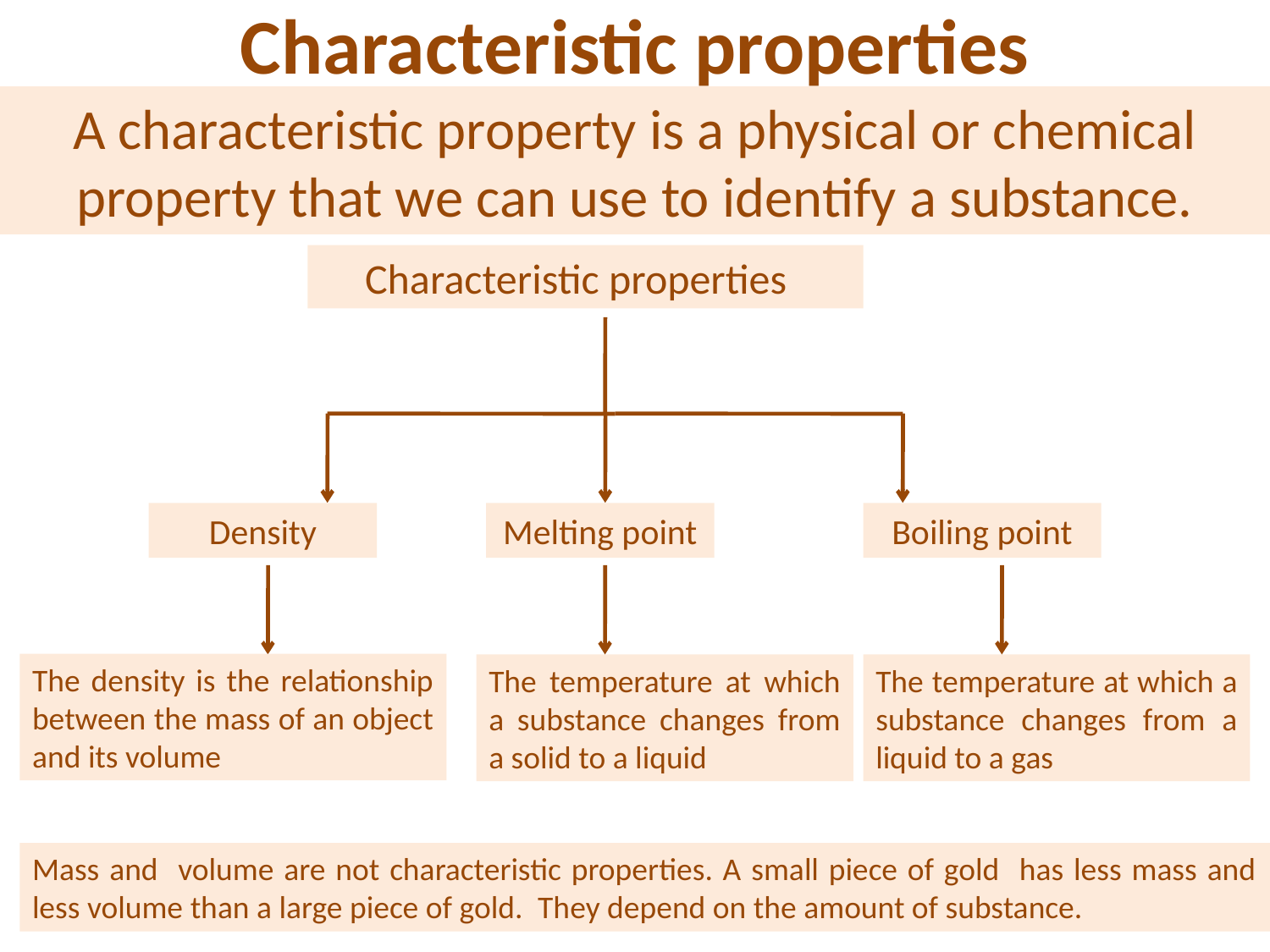

Characteristic properties
A characteristic property is a physical or chemical property that we can use to identify a substance.
 Characteristic properties
Density
Melting point
Boiling point
The density is the relationship between the mass of an object and its volume
The temperature at which a substance changes from a solid to a liquid
The temperature at which a substance changes from a liquid to a gas
Mass and  volume are not characteristic properties. A small piece of gold  has less mass and less volume than a large piece of gold.  They depend on the amount of substance.
Susana Morales Bernal